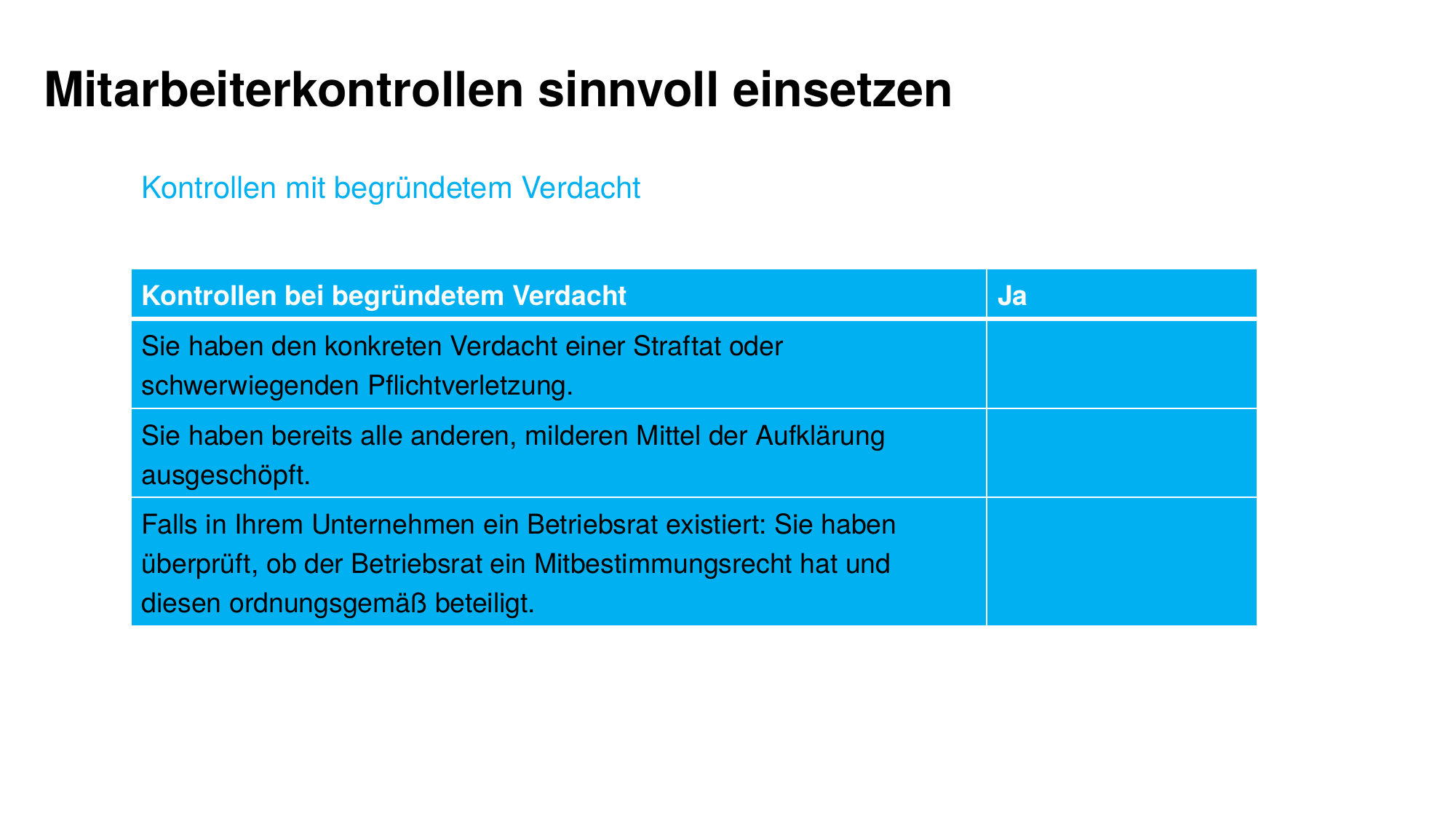

# Mitarbeiterkontrollen sinnvoll einsetzen
Kontrollen mit begründetem Verdacht

| Kontrollen bei begründetem Verdacht | Ja |
| --- | --- |
| Sie haben den konkreten Verdacht einer Straftat oder schwerwiegenden Pflichtverletzung. |  |
| Sie haben bereits alle anderen, milderen Mittel der Aufklärung ausgeschöpft. |  |
| Falls in Ihrem Unternehmen ein Betriebsrat existiert: Sie haben überprüft, ob der Betriebsrat ein Mitbestimmungsrecht hat und diesen ordnungsgemäß beteiligt. |  |